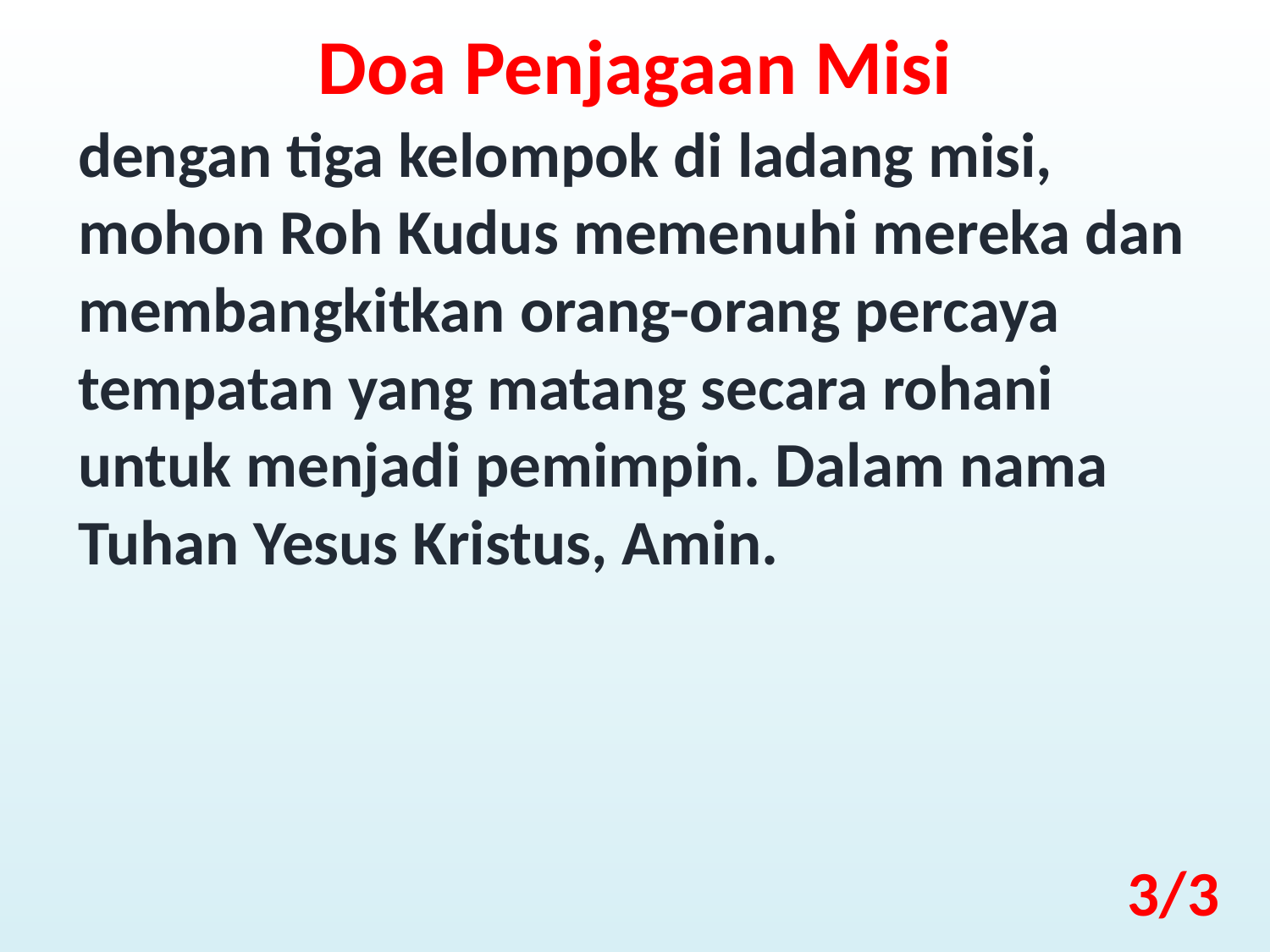

Doa Penjagaan Misi
dengan tiga kelompok di ladang misi, mohon Roh Kudus memenuhi mereka dan membangkitkan orang-orang percaya tempatan yang matang secara rohani untuk menjadi pemimpin. Dalam nama Tuhan Yesus Kristus, Amin.
3/3